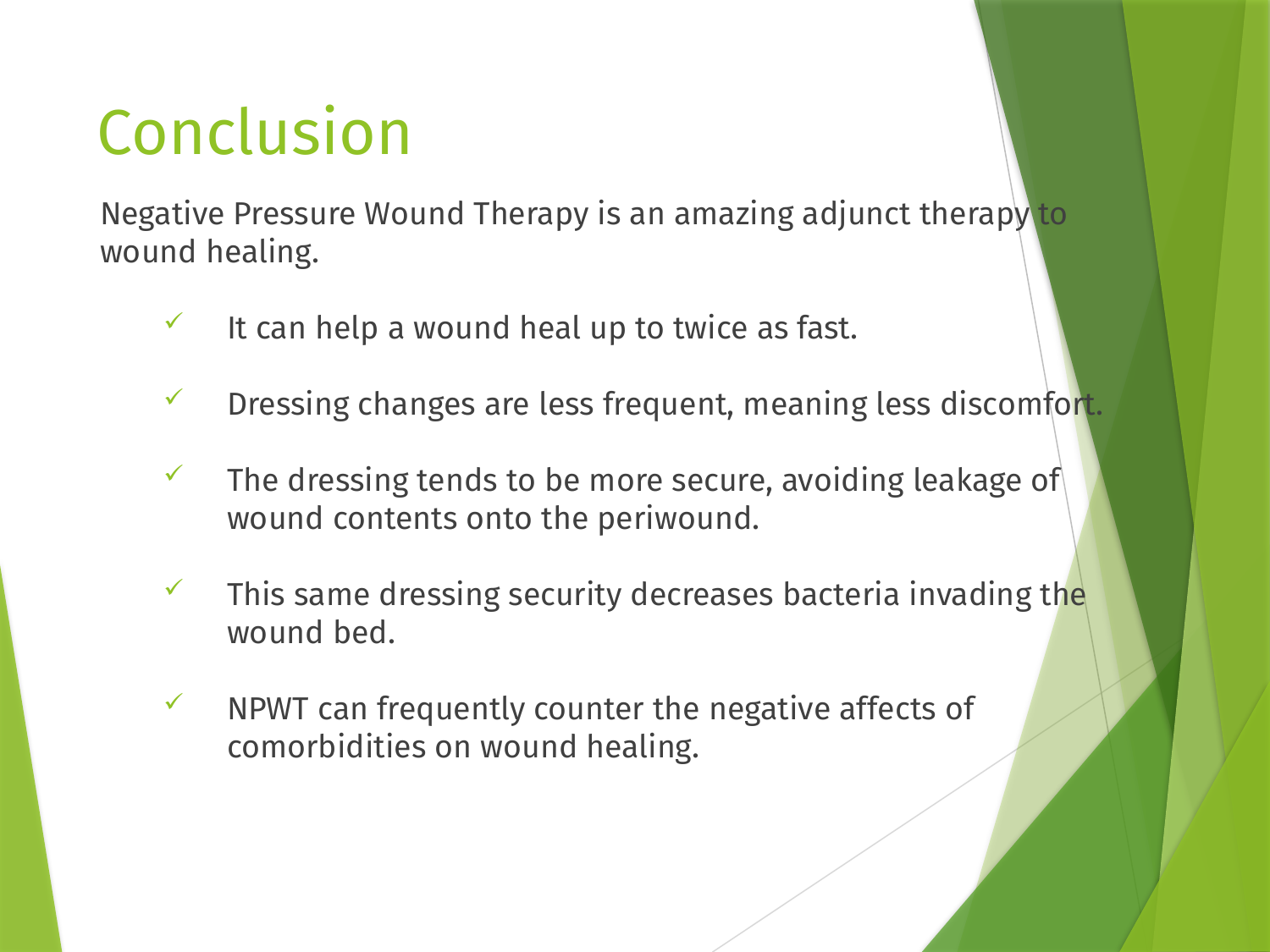

# Conclusion
Negative Pressure Wound Therapy is an amazing adjunct therapy to wound healing.

It can help a wound heal up to twice as fast.

Dressing changes are less frequent, meaning less discomfort.

The dressing tends to be more secure, avoiding leakage of wound contents onto the periwound.

This same dressing security decreases bacteria invading the wound bed.

NPWT can frequently counter the negative affects of comorbidities on wound healing.